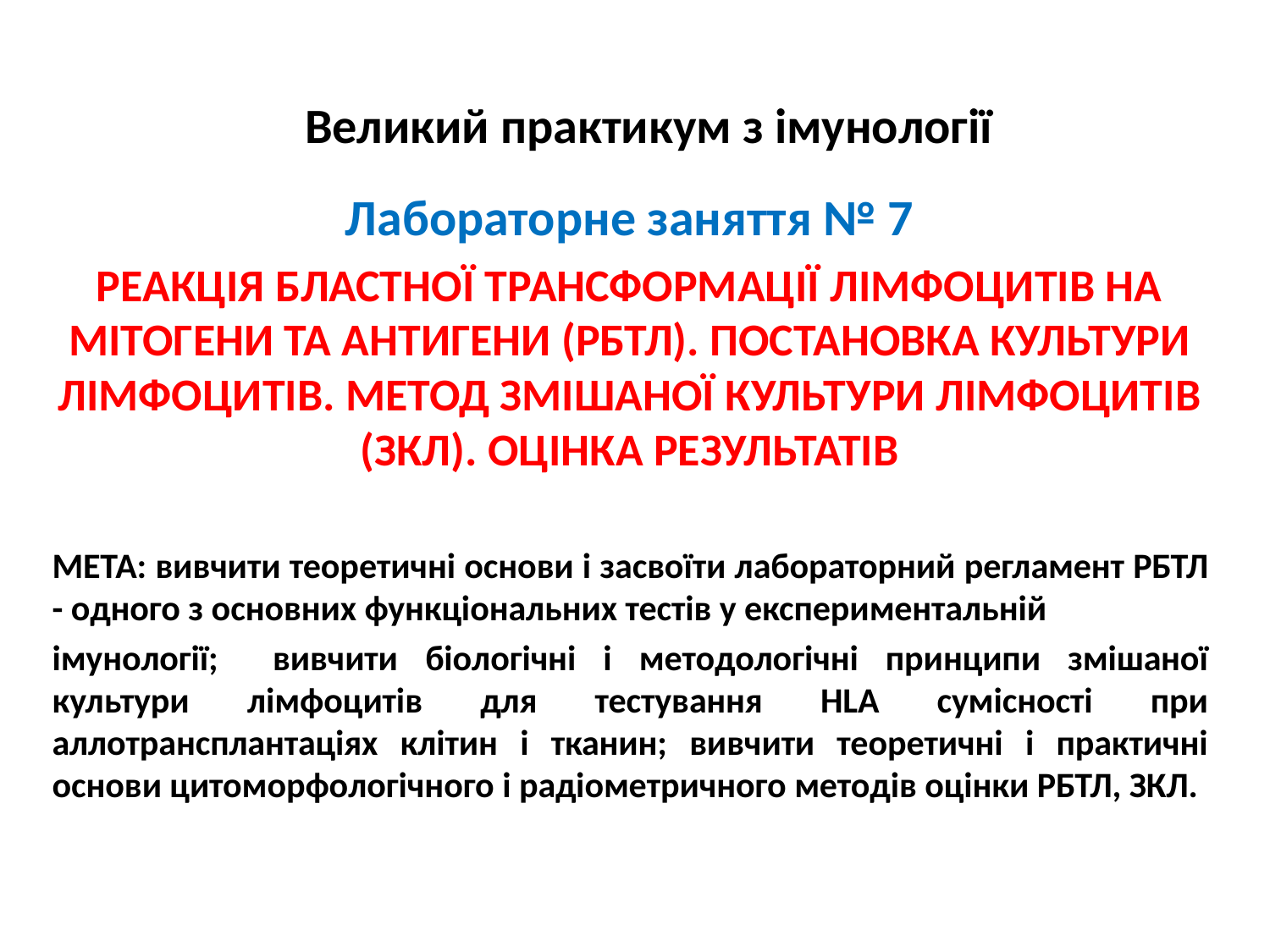

Великий практикум з імунології
Лабораторне заняття № 7
РЕАКЦІЯ БЛАСТНОЇ ТРАНСФОРМАЦІЇ ЛІМФОЦИТІВ НА МІТОГЕНИ ТА АНТИГЕНИ (РБТЛ). ПОСТАНОВКА КУЛЬТУРИ ЛІМФОЦИТІВ. МЕТОД ЗМІШАНОЇ КУЛЬТУРИ ЛІМФОЦИТІВ (ЗКЛ). ОЦІНКА РЕЗУЛЬТАТІВ

МЕТА: вивчити теоретичні основи і засвоїти лабораторний регламент РБТЛ - одного з основних функціональних тестів у експериментальній
імунології;  вивчити біологічні і методологічні принципи змішаної культури лімфоцитів для тестування HLA сумісності при аллотрансплантаціях клітин і тканин; вивчити теоретичні і практичні основи цитоморфологічного і радіометричного методів оцінки РБТЛ, ЗКЛ.